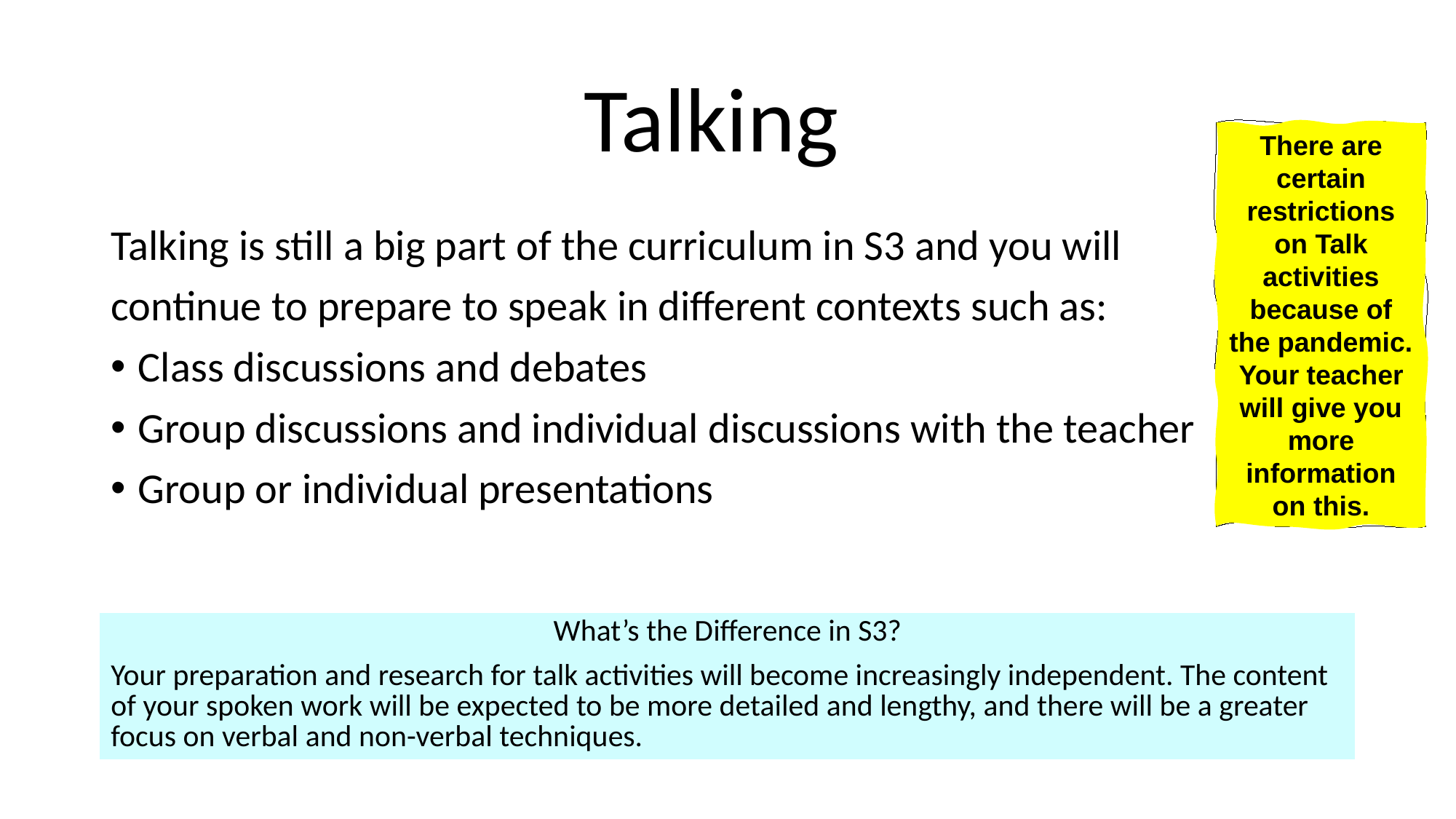

# Talking
There are certain restrictions on Talk activities because of the pandemic. Your teacher will give you more information on this.
Talking is still a big part of the curriculum in S3 and you will
continue to prepare to speak in different contexts such as:
Class discussions and debates
Group discussions and individual discussions with the teacher
Group or individual presentations
| What’s the Difference in S3? |
| --- |
| Your preparation and research for talk activities will become increasingly independent. The content of your spoken work will be expected to be more detailed and lengthy, and there will be a greater focus on verbal and non-verbal techniques. |